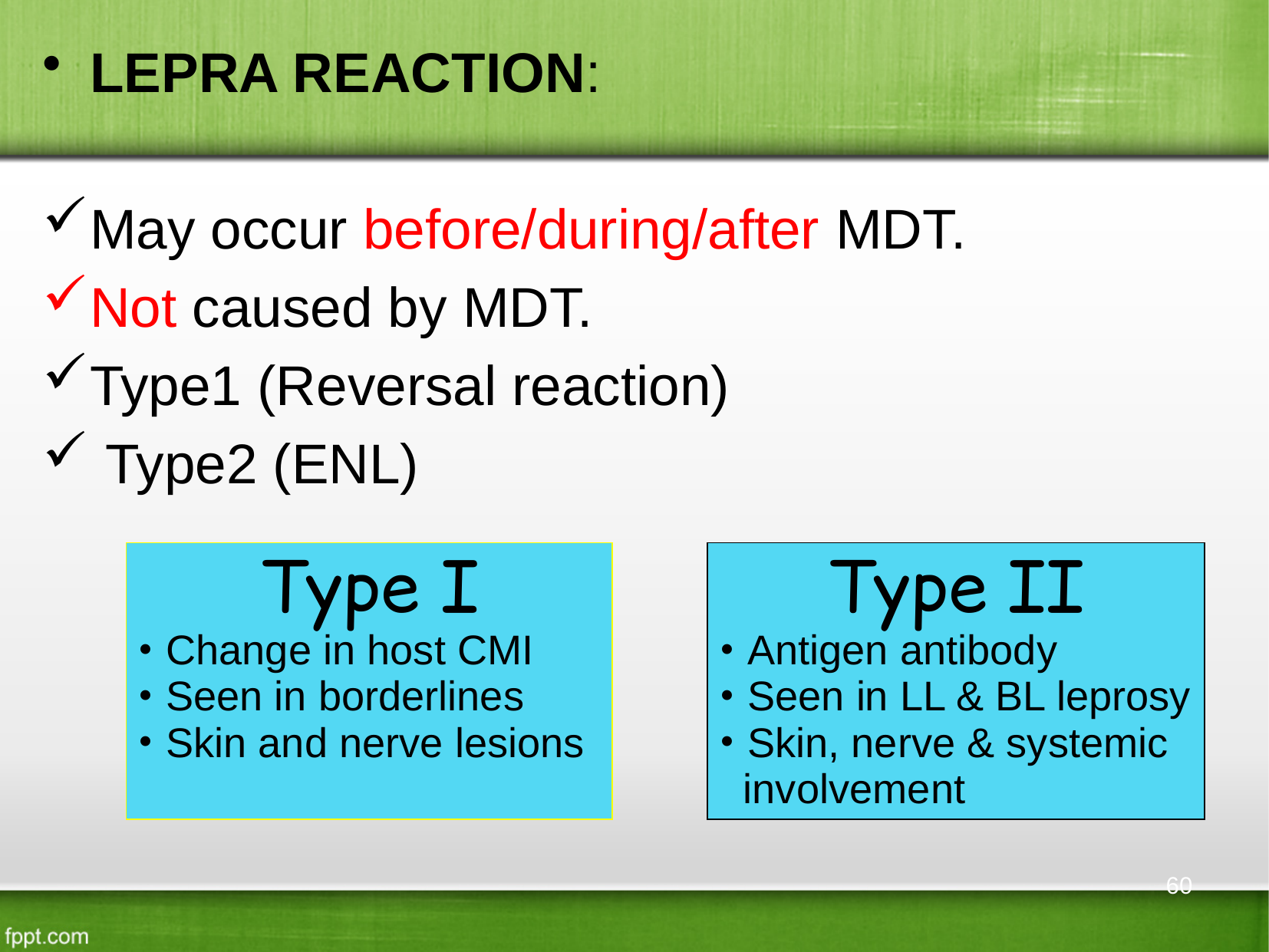

#
LEPRA REACTION:

May occur before/during/after MDT.
Not caused by MDT.
Type1 (Reversal reaction)
 Type2 (ENL)

Type I
Change in host CMI
Seen in borderlines
Skin and nerve lesions

Type II
Antigen antibody
Seen in LL & BL leprosy
Skin, nerve & systemic
  involvement
60